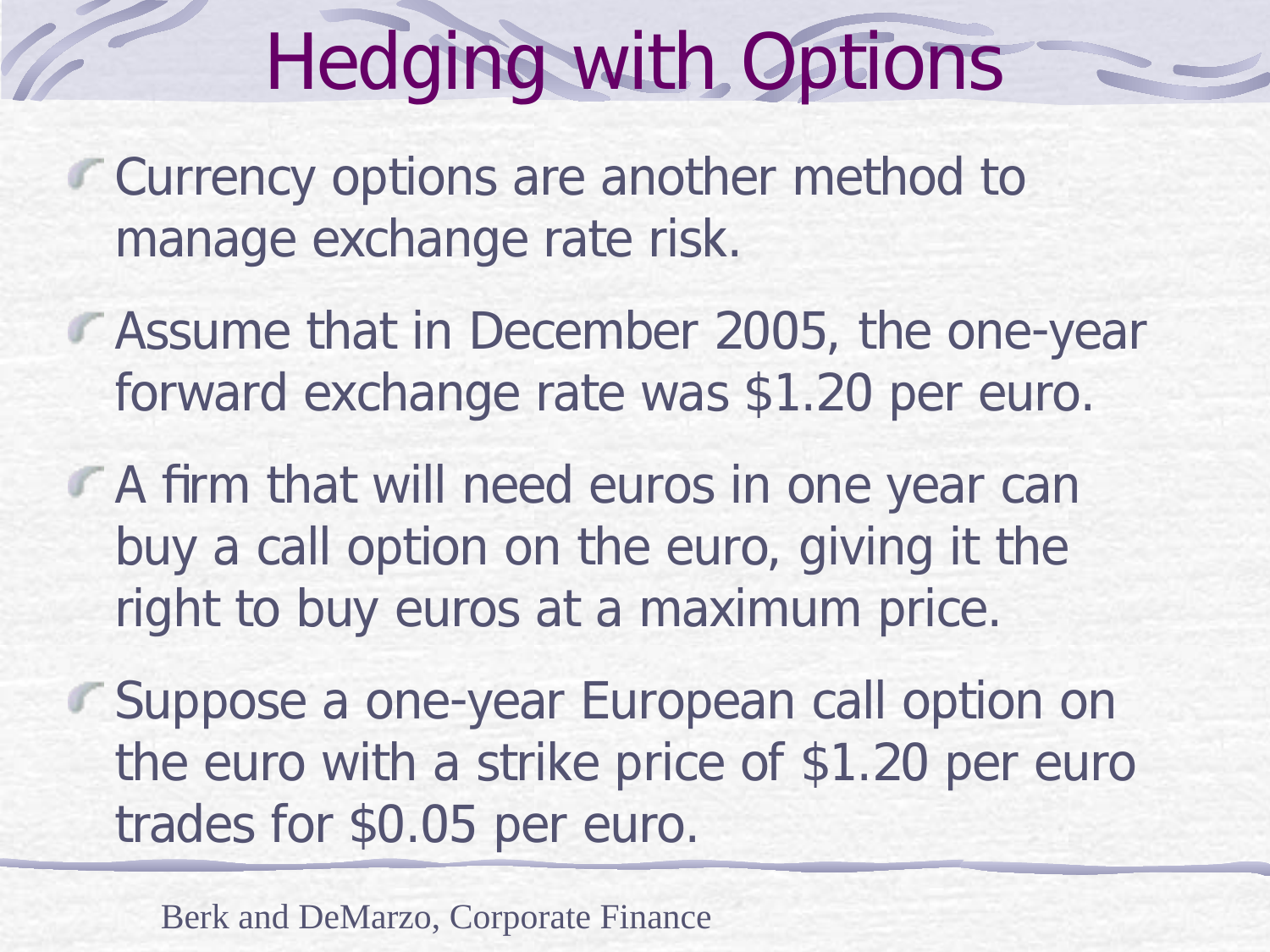

Hedging with Options
Currency options are another method to manage exchange rate risk.
Assume that in December 2005, the one-year forward exchange rate was $1.20 per euro.
A firm that will need euros in one year can buy a call option on the euro, giving it the right to buy euros at a maximum price.
Suppose a one-year European call option on the euro with a strike price of $1.20 per euro trades for $0.05 per euro.
Berk and DeMarzo, Corporate Finance